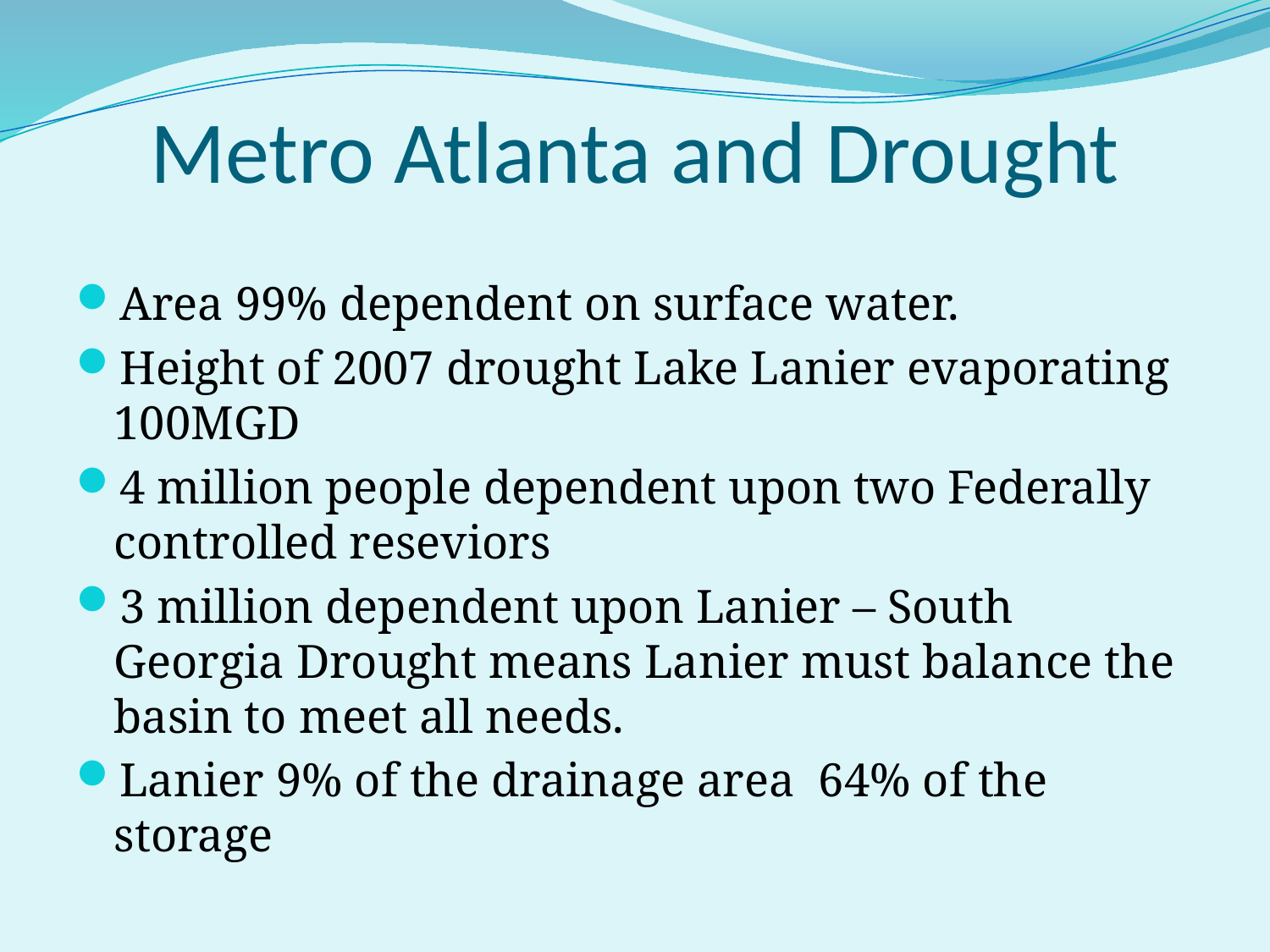

# Metro Atlanta and Drought
Area 99% dependent on surface water.
Height of 2007 drought Lake Lanier evaporating 100MGD
4 million people dependent upon two Federally controlled reseviors
3 million dependent upon Lanier – South Georgia Drought means Lanier must balance the basin to meet all needs.
Lanier 9% of the drainage area  64% of the storage